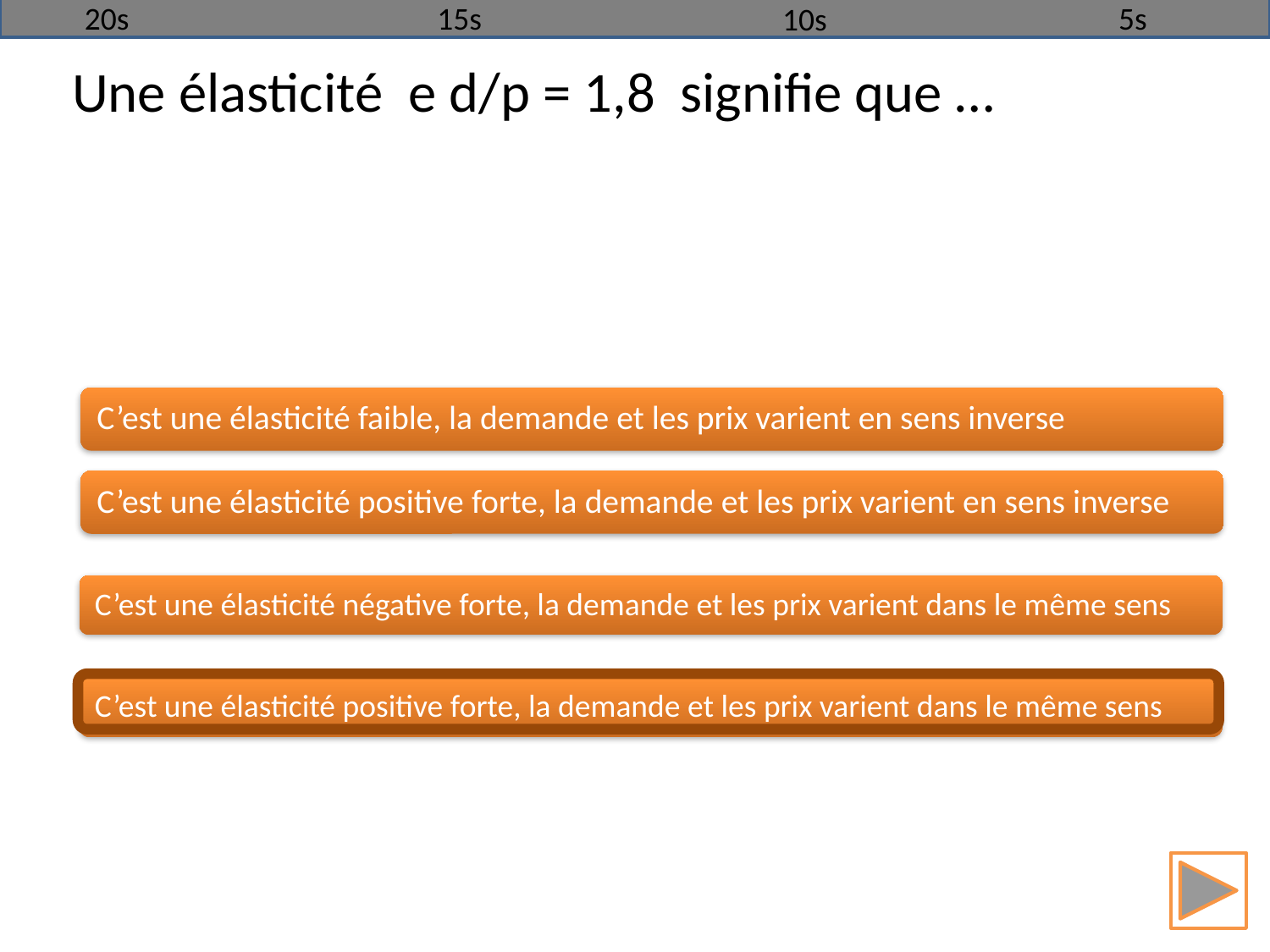

20s
15s
5s
10s

Une élasticité  e d/p = 1,8  signifie que …

C’est une élasticité faible, la demande et les prix varient en sens inverse
C’est une élasticité positive forte, la demande et les prix varient en sens inverse
C’est une élasticité négative forte, la demande et les prix varient dans le même sens
C’est une élasticité positive forte, la demande et les prix varient dans le même sens